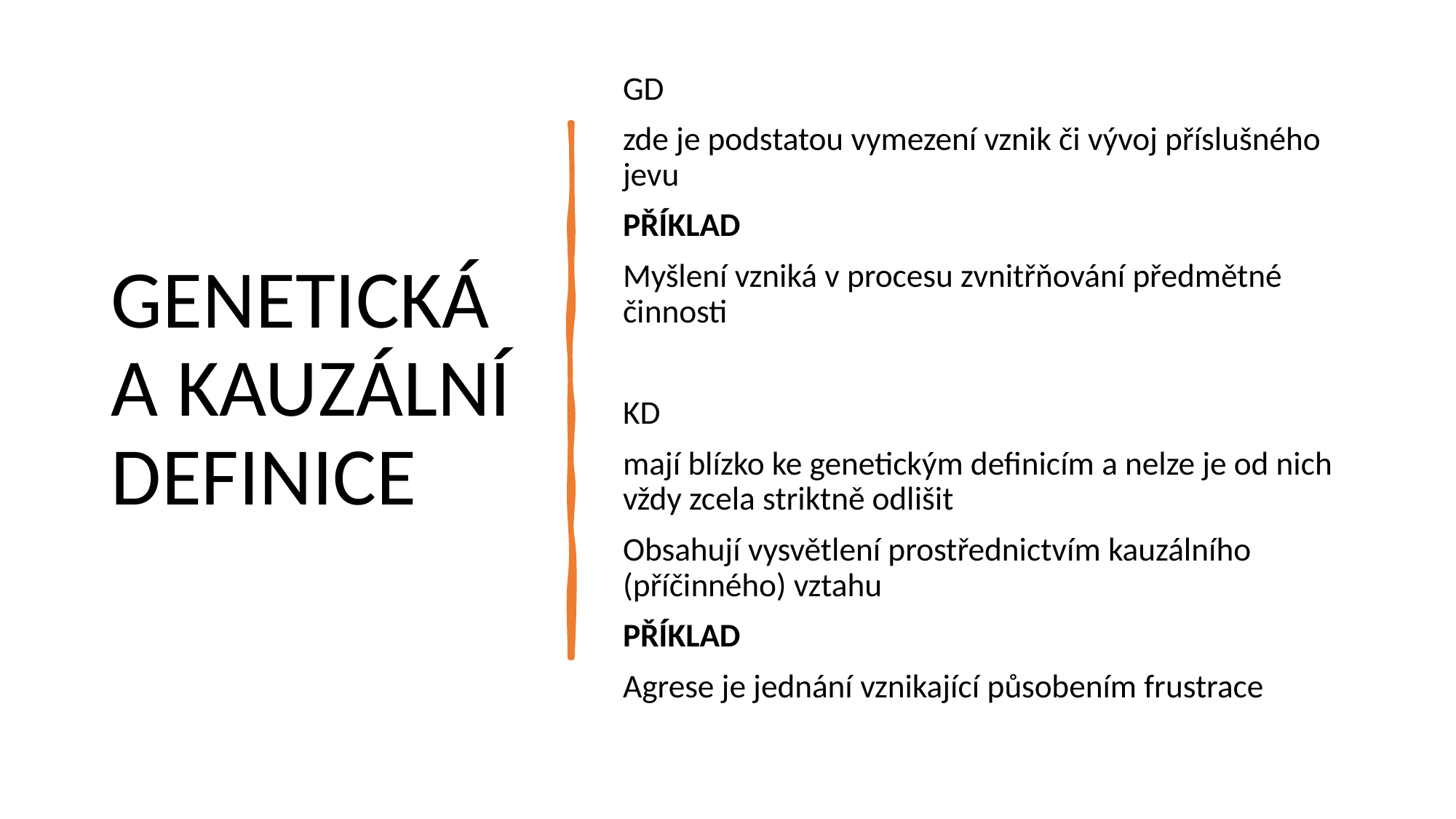

# GENETICKÁ A KAUZÁLNÍ DEFINICE
GD
zde je podstatou vymezení vznik či vývoj příslušného jevu
PŘÍKLAD
Myšlení vzniká v procesu zvnitřňování předmětné činnosti

KD
mají blízko ke genetickým definicím a nelze je od nich vždy zcela striktně odlišit
Obsahují vysvětlení prostřednictvím kauzálního (příčinného) vztahu
PŘÍKLAD
Agrese je jednání vznikající působením frustrace